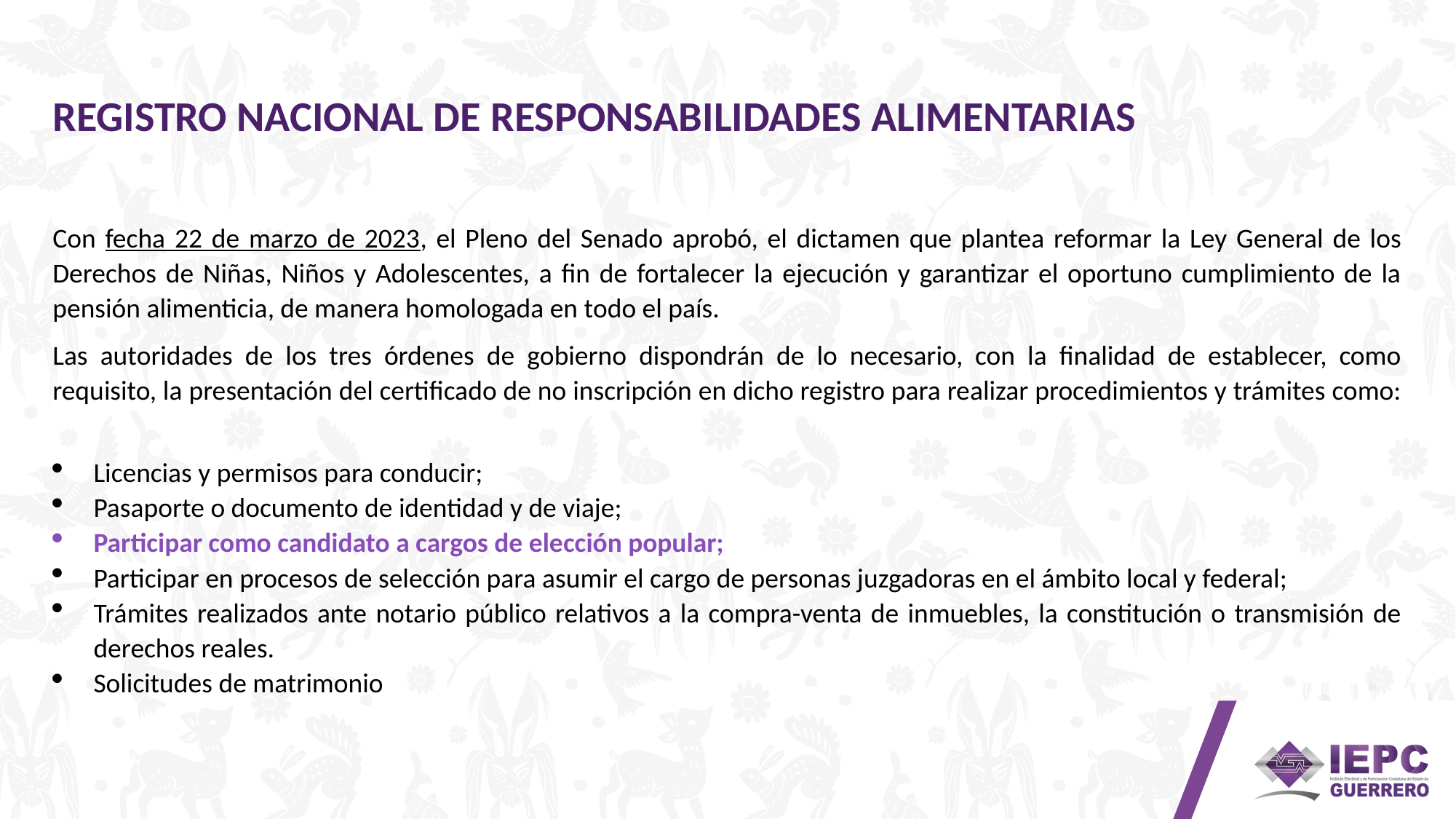

REGISTRO NACIONAL DE RESPONSABILIDADES ALIMENTARIAS

Con fecha 22 de marzo de 2023, el Pleno del Senado aprobó, el dictamen que plantea reformar la Ley General de los Derechos de Niñas, Niños y Adolescentes, a fin de fortalecer la ejecución y garantizar el oportuno cumplimiento de la pensión alimenticia, de manera homologada en todo el país.
Las autoridades de los tres órdenes de gobierno dispondrán de lo necesario, con la finalidad de establecer, como requisito, la presentación del certificado de no inscripción en dicho registro para realizar procedimientos y trámites como:
Licencias y permisos para conducir;
Pasaporte o documento de identidad y de viaje;
Participar como candidato a cargos de elección popular;
Participar en procesos de selección para asumir el cargo de personas juzgadoras en el ámbito local y federal;
Trámites realizados ante notario público relativos a la compra-venta de inmuebles, la constitución o transmisión de derechos reales.
Solicitudes de matrimonio